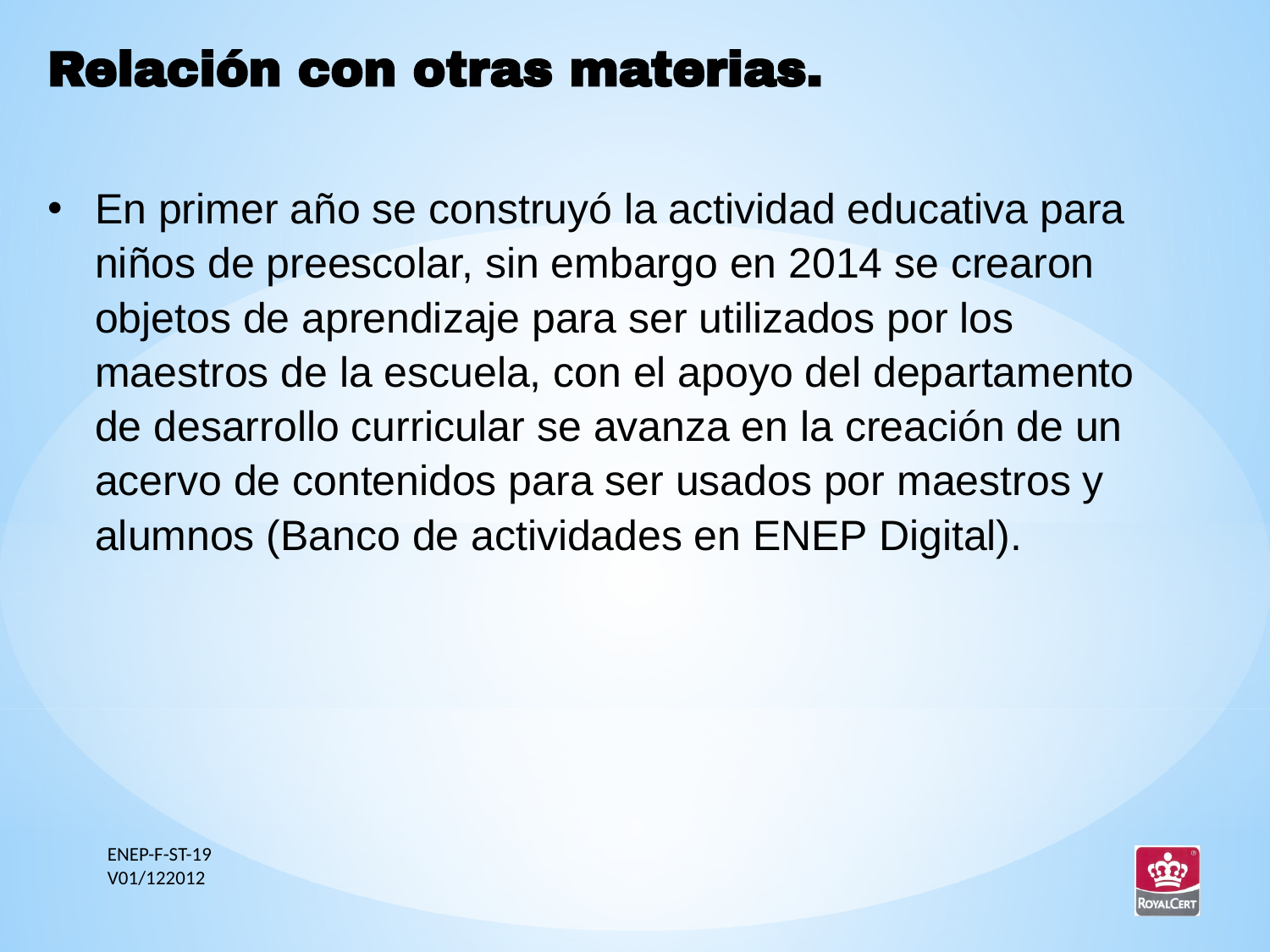

Relación con otras materias.

En primer año se construyó la actividad educativa para niños de preescolar, sin embargo en 2014 se crearon objetos de aprendizaje para ser utilizados por los maestros de la escuela, con el apoyo del departamento de desarrollo curricular se avanza en la creación de un acervo de contenidos para ser usados por maestros y alumnos (Banco de actividades en ENEP Digital).